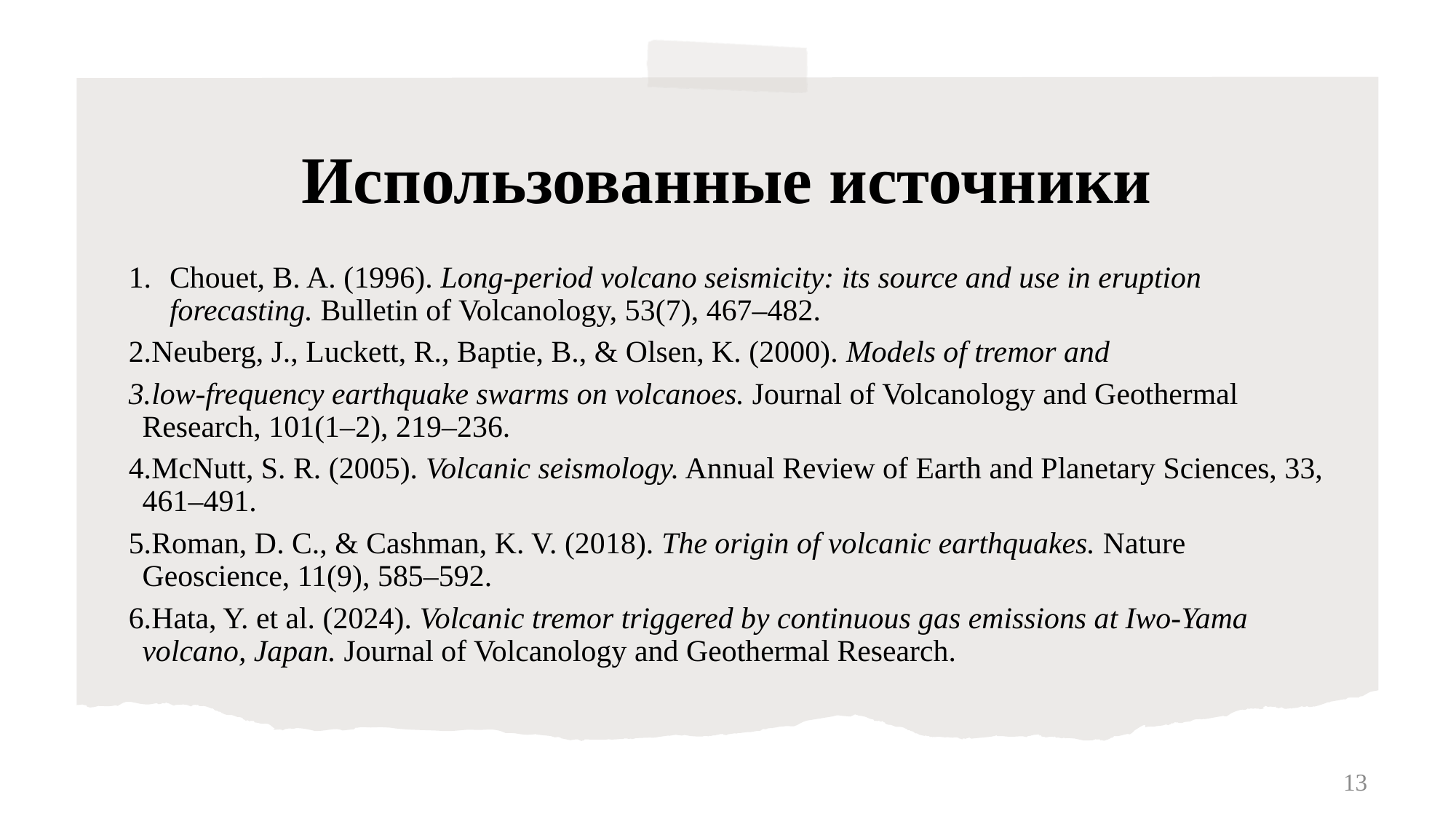

Использованные источники
Chouet, B. A. (1996). Long-period volcano seismicity: its source and use in eruption        forecasting. Bulletin of Volcanology, 53(7), 467–482.
Neuberg, J., Luckett, R., Baptie, B., & Olsen, K. (2000). Models of tremor and
low-frequency earthquake swarms on volcanoes. Journal of Volcanology and Geothermal Research, 101(1–2), 219–236.
McNutt, S. R. (2005). Volcanic seismology. Annual Review of Earth and Planetary Sciences, 33, 461–491.
Roman, D. C., & Cashman, K. V. (2018). The origin of volcanic earthquakes. Nature       Geoscience, 11(9), 585–592.
Hata, Y. et al. (2024). Volcanic tremor triggered by continuous gas emissions at Iwo-Yama volcano, Japan. Journal of Volcanology and Geothermal Research.
13